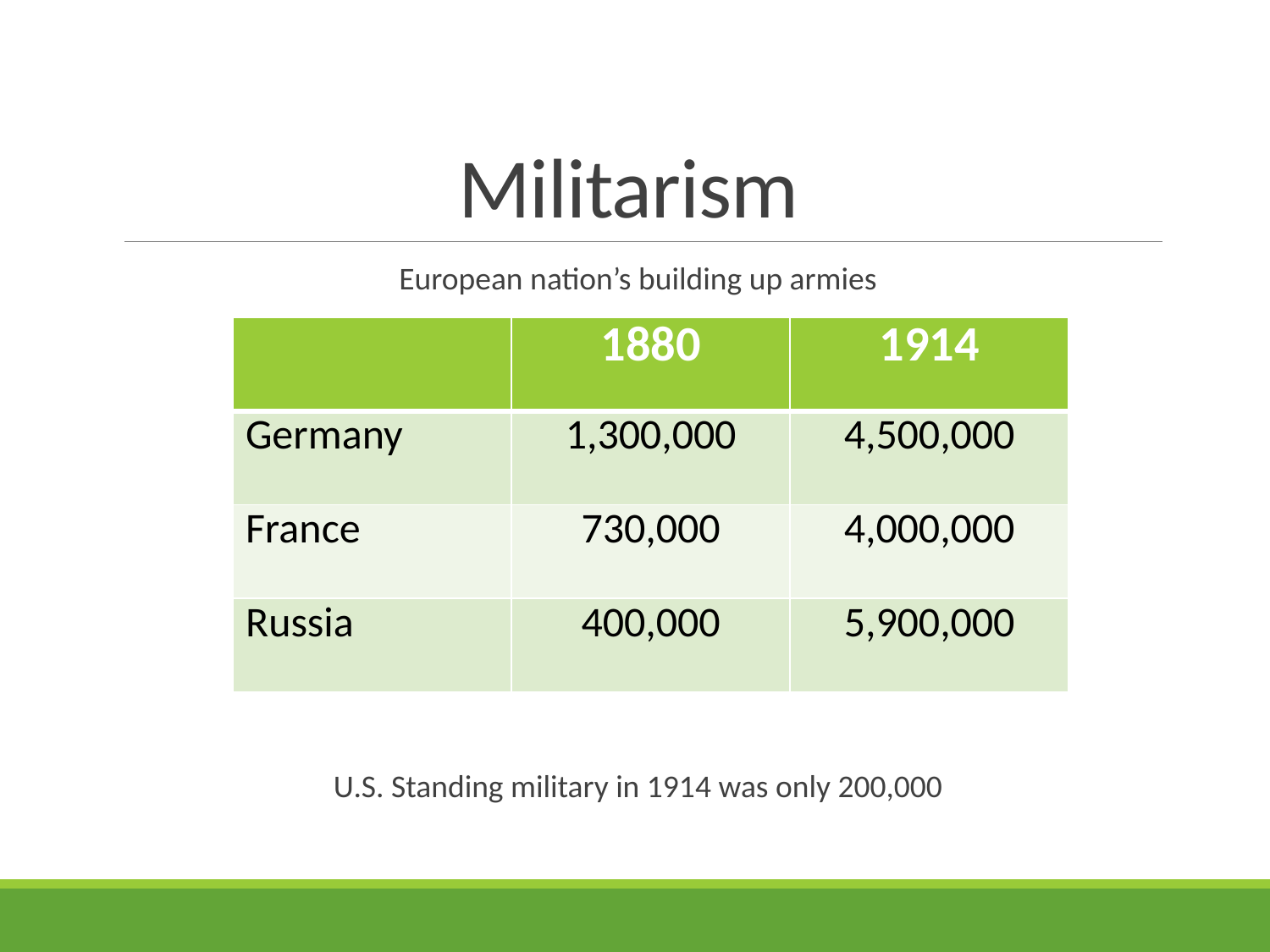

# Militarism
European nation’s building up armies

U.S. Standing military in 1914 was only 200,000

|  | 1880 | 1914 |
| --- | --- | --- |
| Germany | 1,300,000 | 4,500,000 |
| France | 730,000 | 4,000,000 |
| Russia | 400,000 | 5,900,000 |